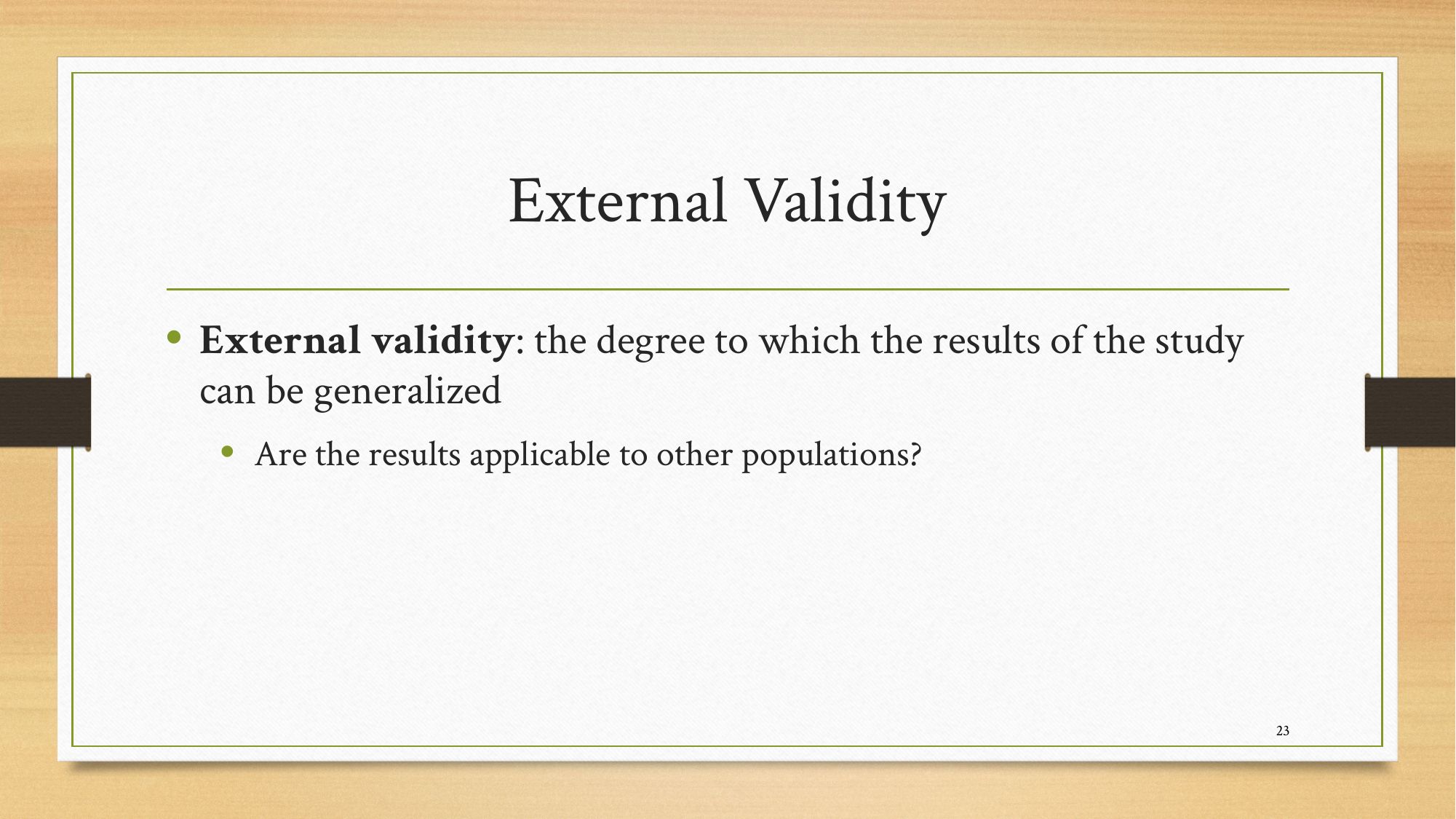

# External Validity
External validity: the degree to which the results of the study can be generalized
Are the results applicable to other populations?
23